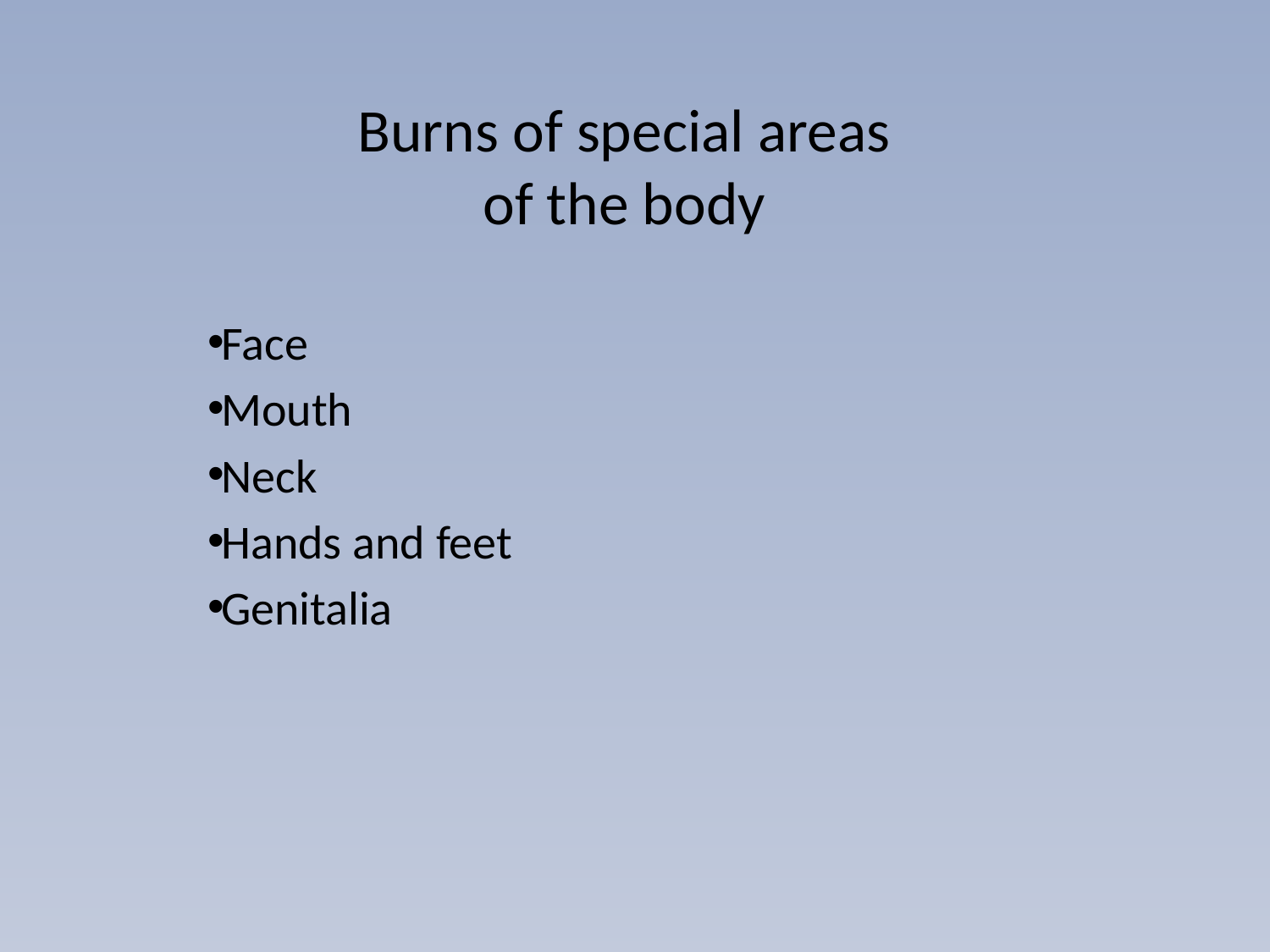

# Burns of special areas of the body
Face
Mouth
Neck
Hands and feet
Genitalia